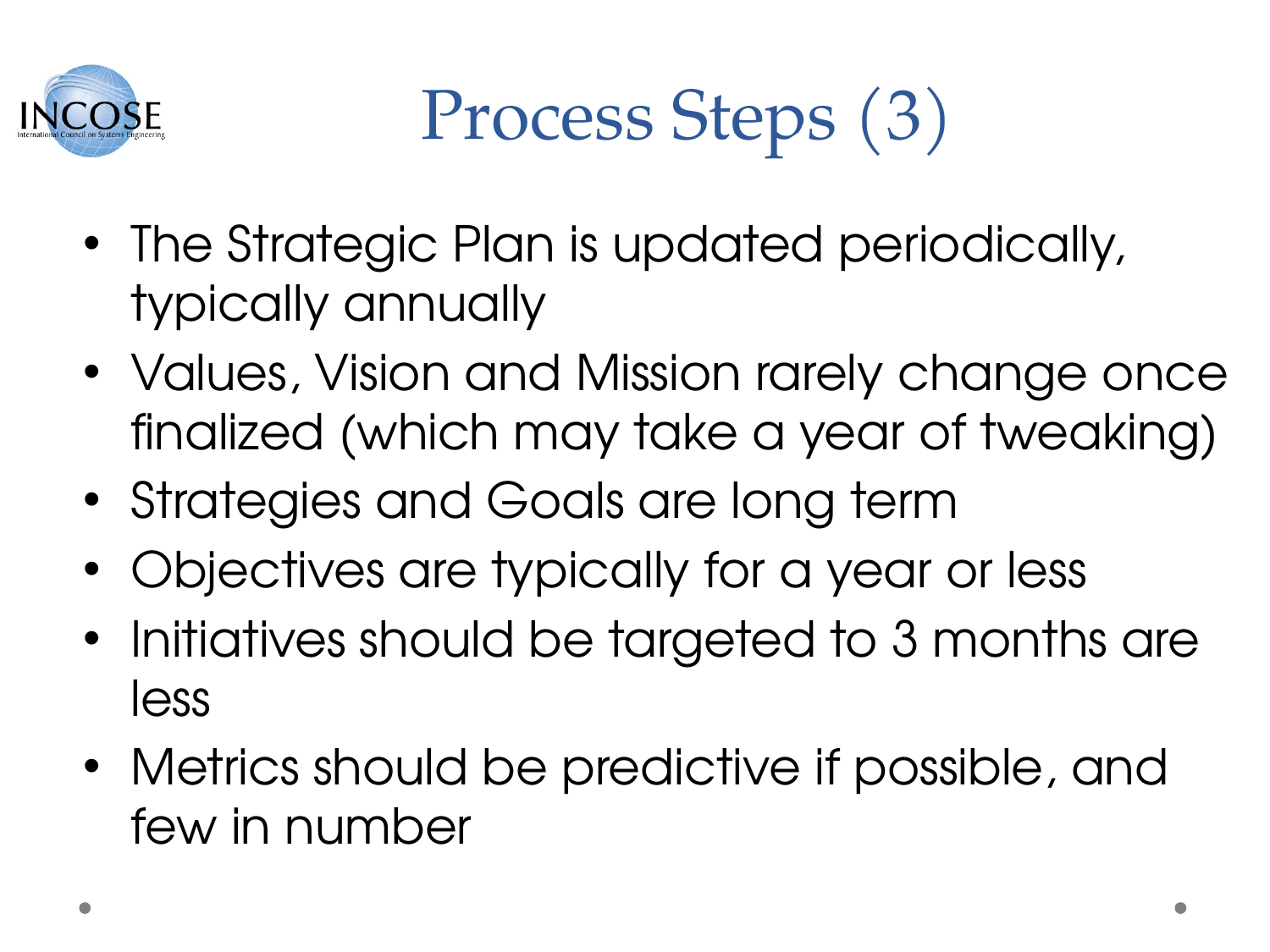

# Process Steps (3)
The Strategic Plan is updated periodically, typically annually
Values, Vision and Mission rarely change once finalized (which may take a year of tweaking)
Strategies and Goals are long term
Objectives are typically for a year or less
Initiatives should be targeted to 3 months are less
Metrics should be predictive if possible, and few in number